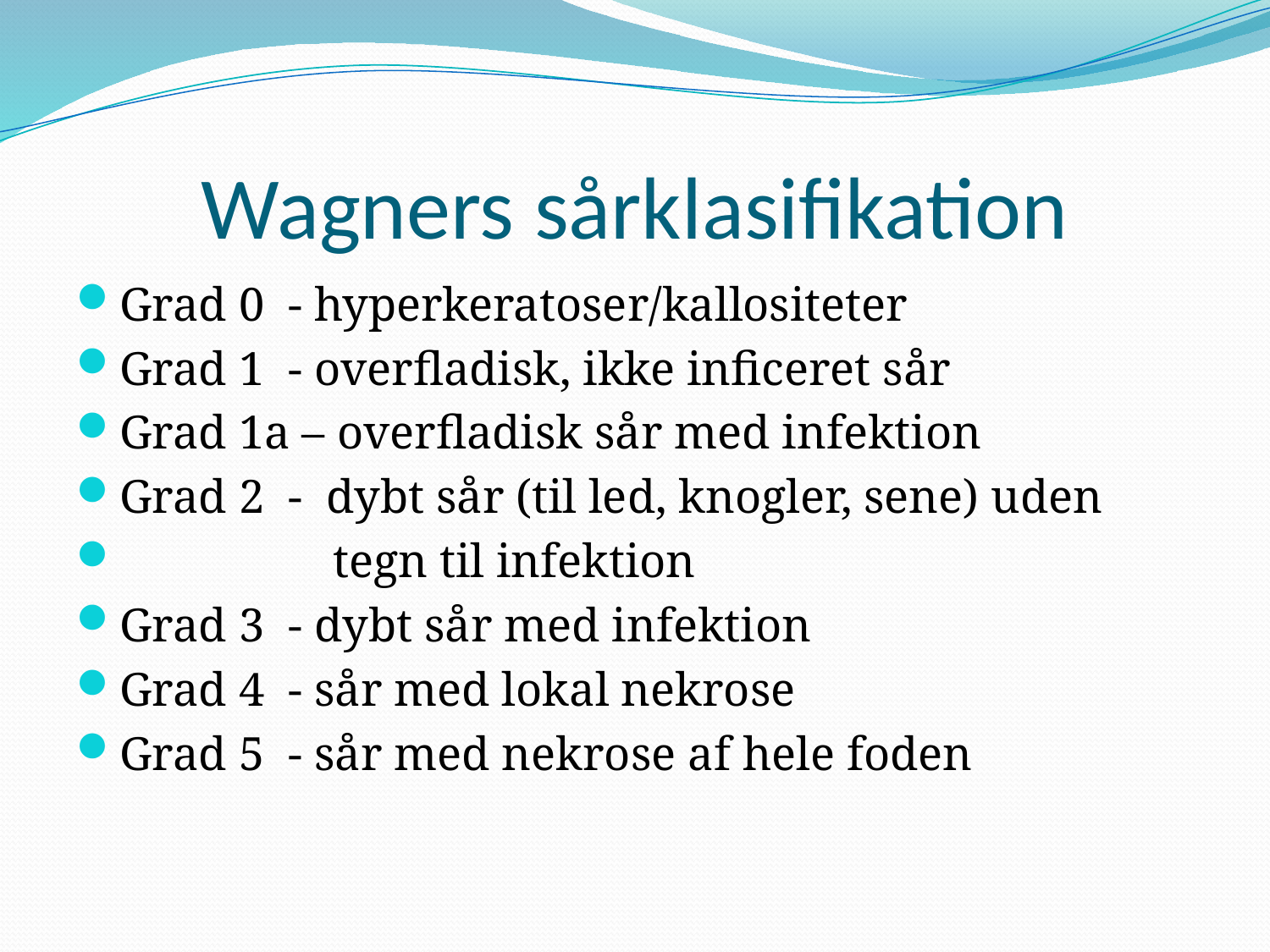

# Wagners sårklasifikation
Grad 0  - hyperkeratoser/kallositeter
Grad 1  - overfladisk, ikke inficeret sår
Grad 1a – overfladisk sår med infektion
Grad 2  -  dybt sår (til led, knogler, sene) uden
                  tegn til infektion
Grad 3  - dybt sår med infektion
Grad 4  - sår med lokal nekrose
Grad 5  - sår med nekrose af hele foden